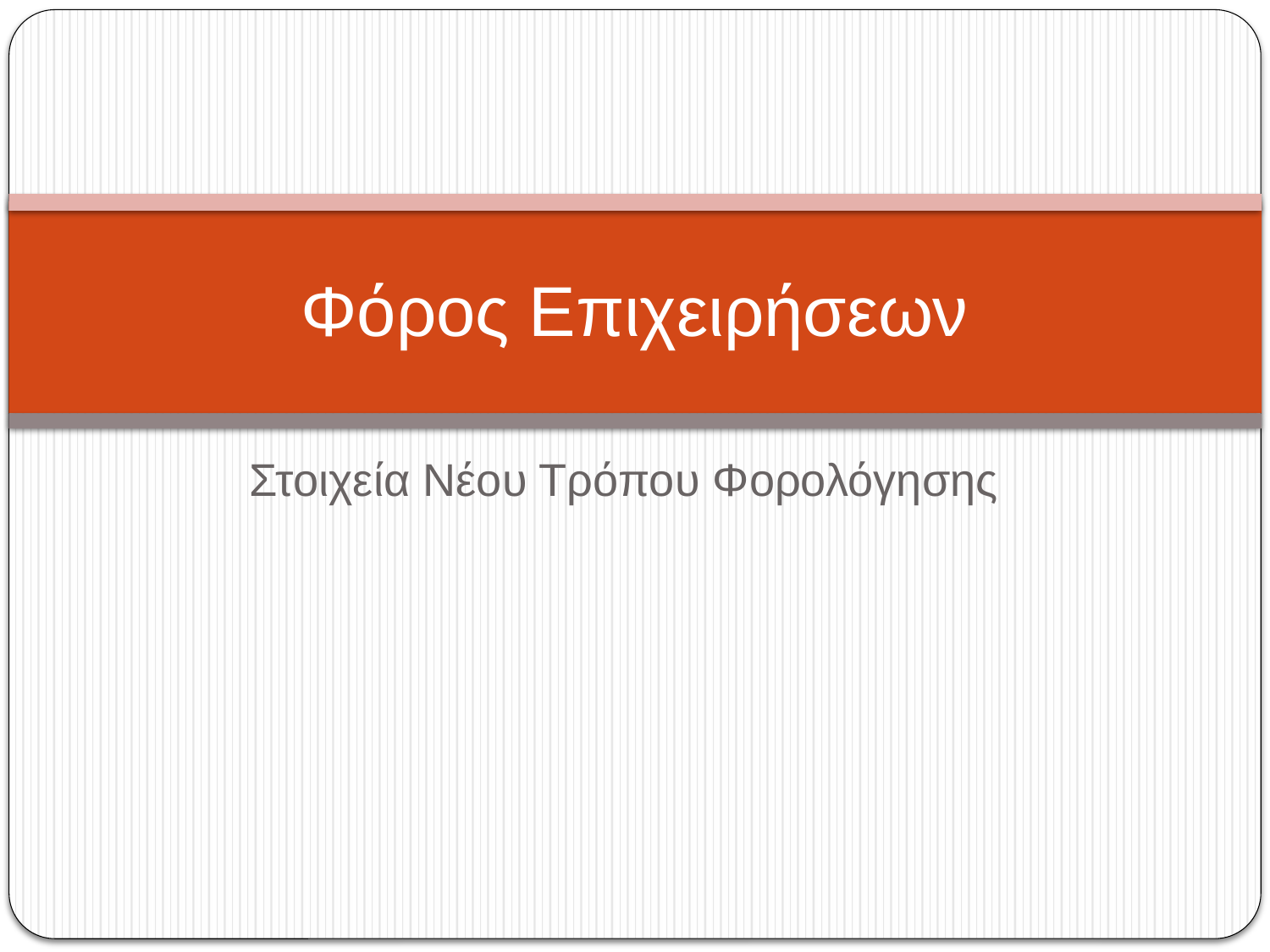

# Φόρος Επιχειρήσεων
Στοιχεία Νέου Τρόπου Φορολόγησης